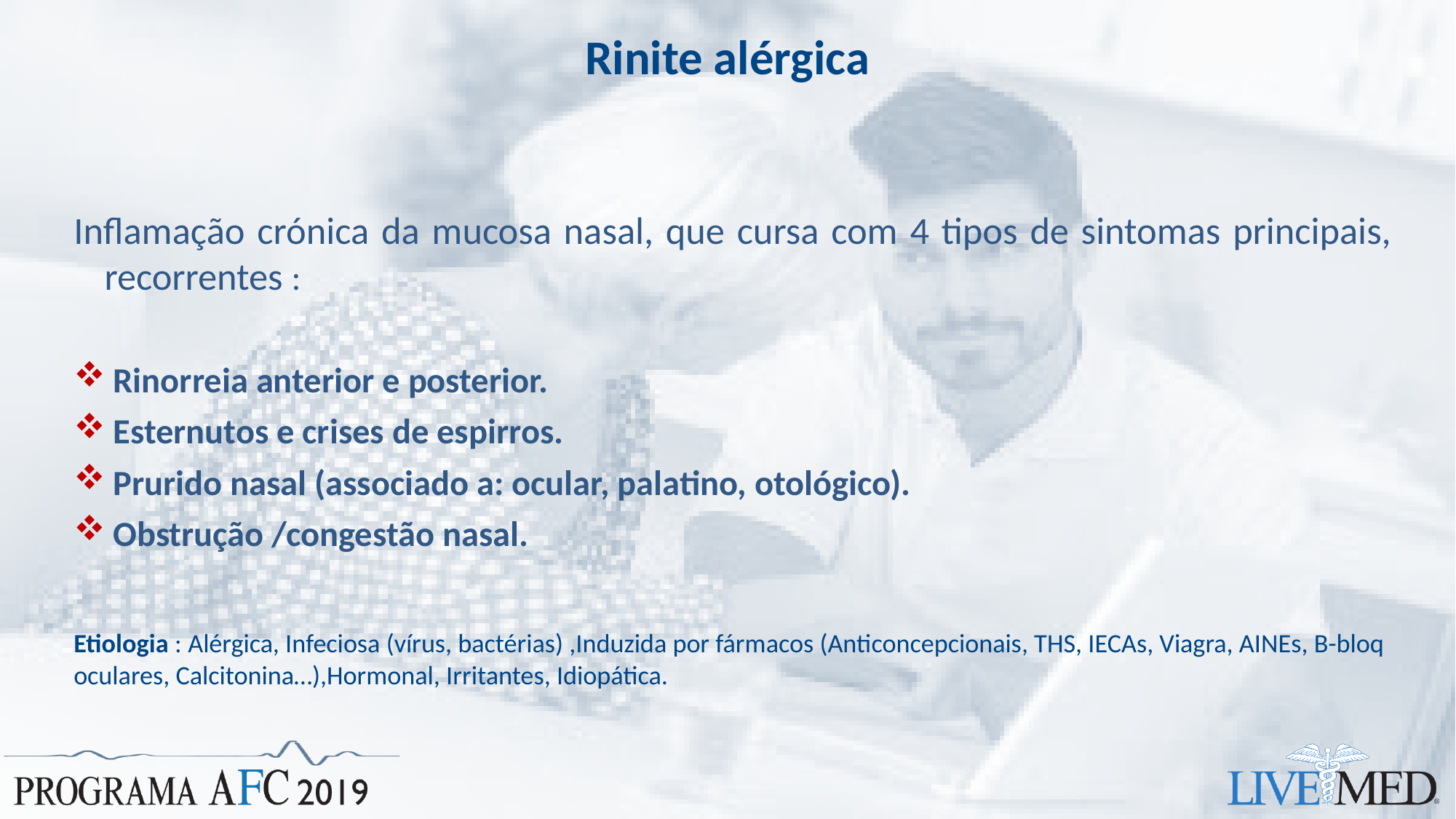

# Rinite alérgica

Inflamação crónica da mucosa nasal, que cursa com 4 tipos de sintomas principais, recorrentes :

 Rinorreia anterior e posterior.
 Esternutos e crises de espirros.
 Prurido nasal (associado a: ocular, palatino, otológico).
 Obstrução /congestão nasal.

Etiologia : Alérgica, Infeciosa (vírus, bactérias) ,Induzida por fármacos (Anticoncepcionais, THS, IECAs, Viagra, AINEs, B-bloq oculares, Calcitonina…),Hormonal, Irritantes, Idiopática.